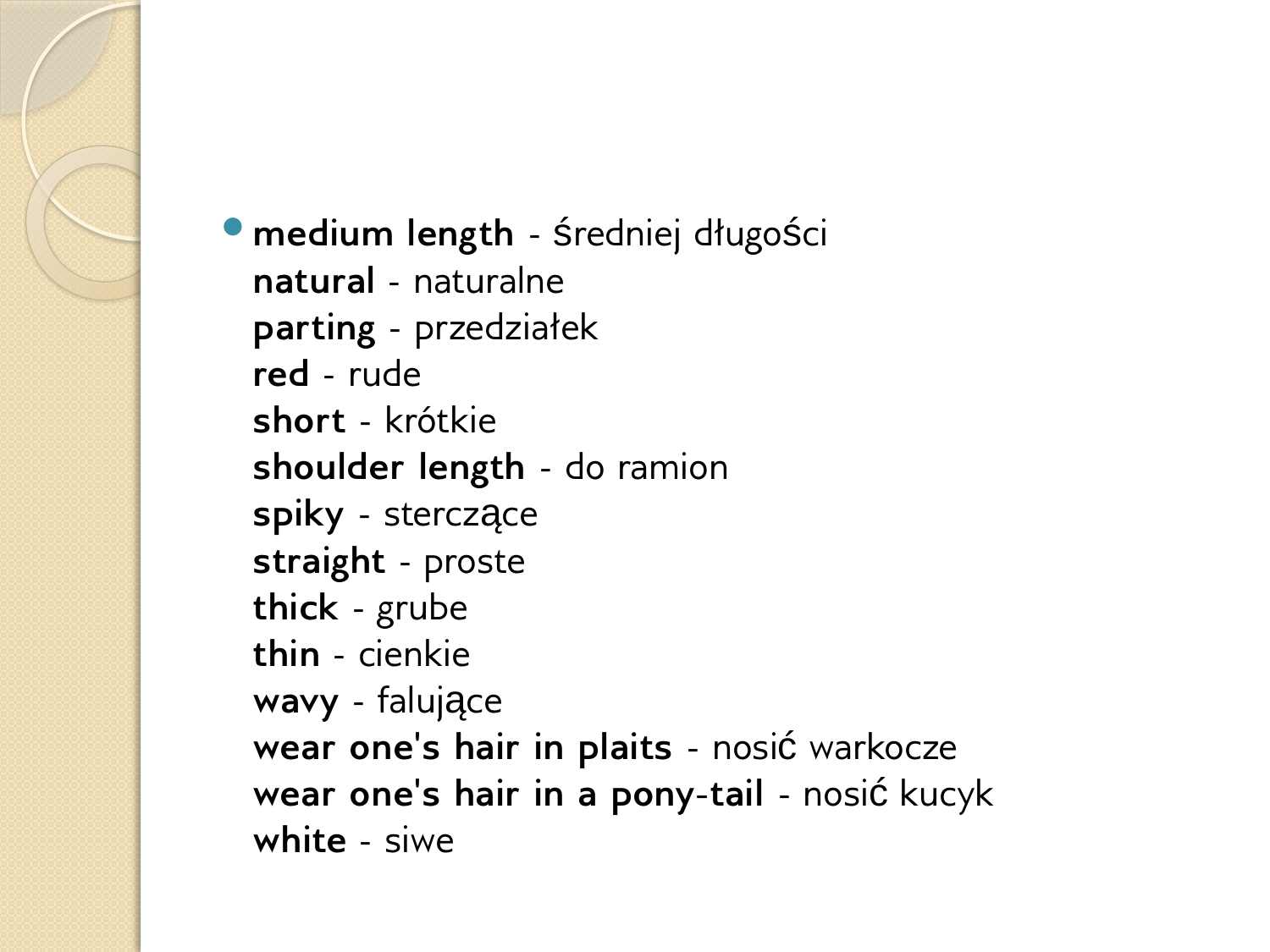

medium length - średniej długości
natural - naturalne
parting - przedziałek
red - rude 
short - krótkie
shoulder length - do ramion
spiky - sterczące
straight - proste
thick - grube
thin - cienkie  
wavy - falujące
wear one's hair in plaits - nosić warkocze
wear one's hair in a pony-tail - nosić kucyk
white - siwe